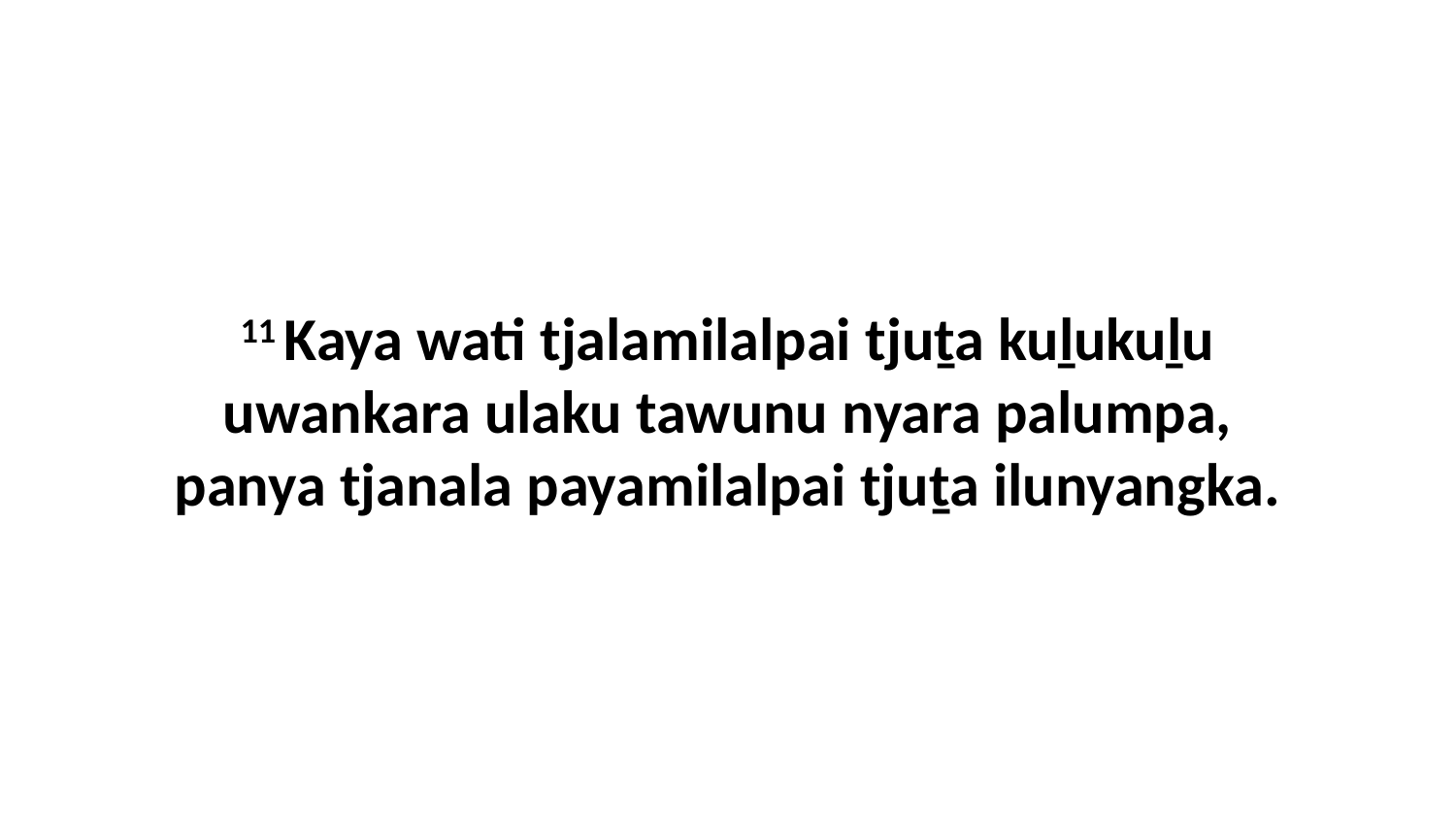

11 Kaya wati tjalamilalpai tjuṯa kuḻukuḻu uwankara ulaku tawunu nyara palumpa, panya tjanala payamilalpai tjuṯa ilunyangka.